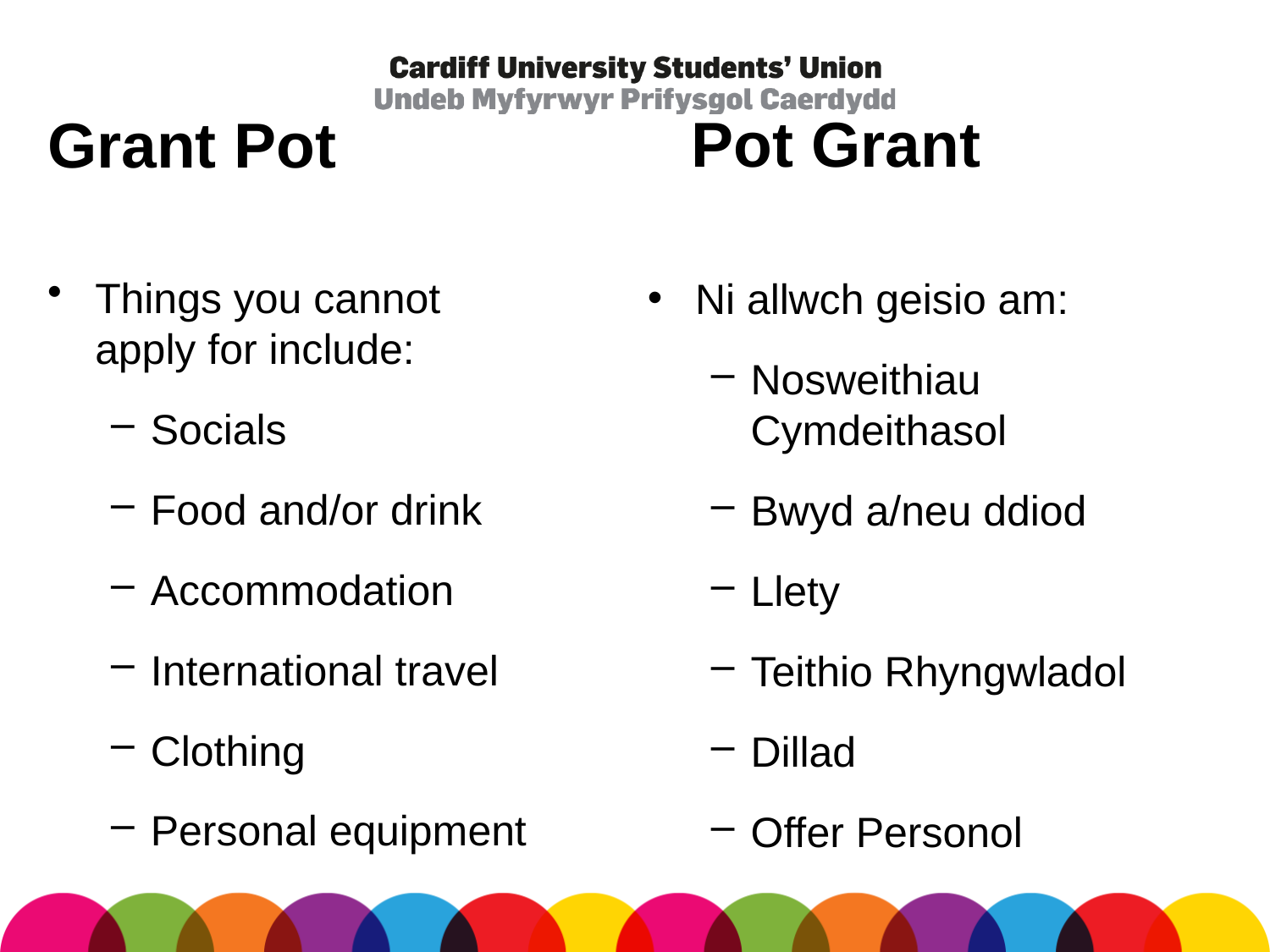

Pot Grant
# Grant Pot
Things you cannot apply for include:
Socials
Food and/or drink
Accommodation
International travel
Clothing
Personal equipment
Ni allwch geisio am:
Nosweithiau Cymdeithasol
Bwyd a/neu ddiod
Llety
Teithio Rhyngwladol
Dillad
Offer Personol